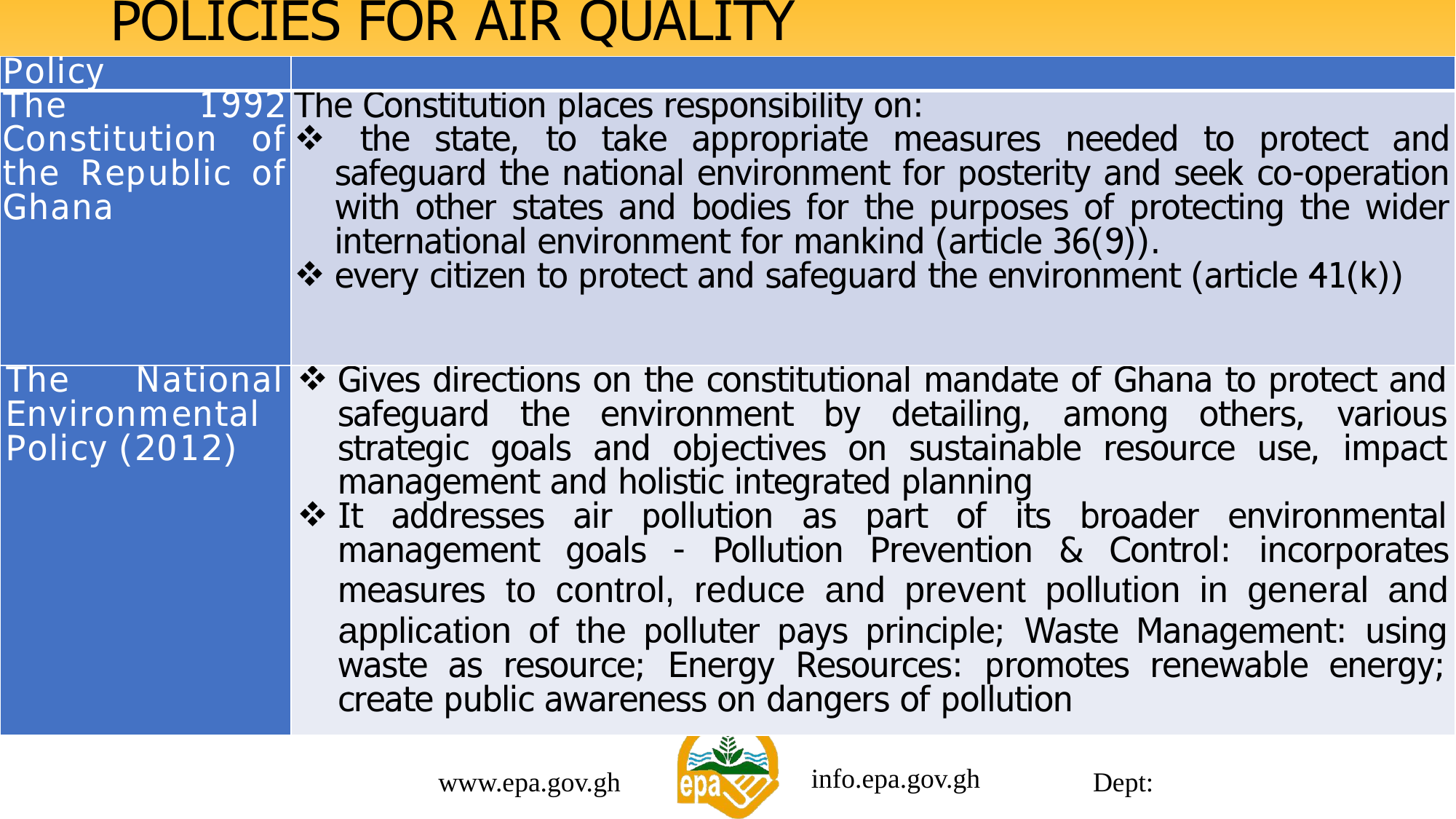

# POLICIES FOR AIR QUALITY
| Policy |  |
| --- | --- |
| The 1992 Constitution of the Republic of Ghana | The Constitution places responsibility on: the state, to take appropriate measures needed to protect and safeguard the national environment for posterity and seek co-operation with other states and bodies for the purposes of protecting the wider international environment for mankind (article 36(9)). every citizen to protect and safeguard the environment (article 41(k)) |
| The National Environmental Policy (2012) | Gives directions on the constitutional mandate of Ghana to protect and safeguard the environment by detailing, among others, various strategic goals and objectives on sustainable resource use, impact management and holistic integrated planning It addresses air pollution as part of its broader environmental management goals - Pollution Prevention & Control: incorporates measures to control, reduce and prevent pollution in general and application of the polluter pays principle; Waste Management: using waste as resource; Energy Resources: promotes renewable energy; create public awareness on dangers of pollution |